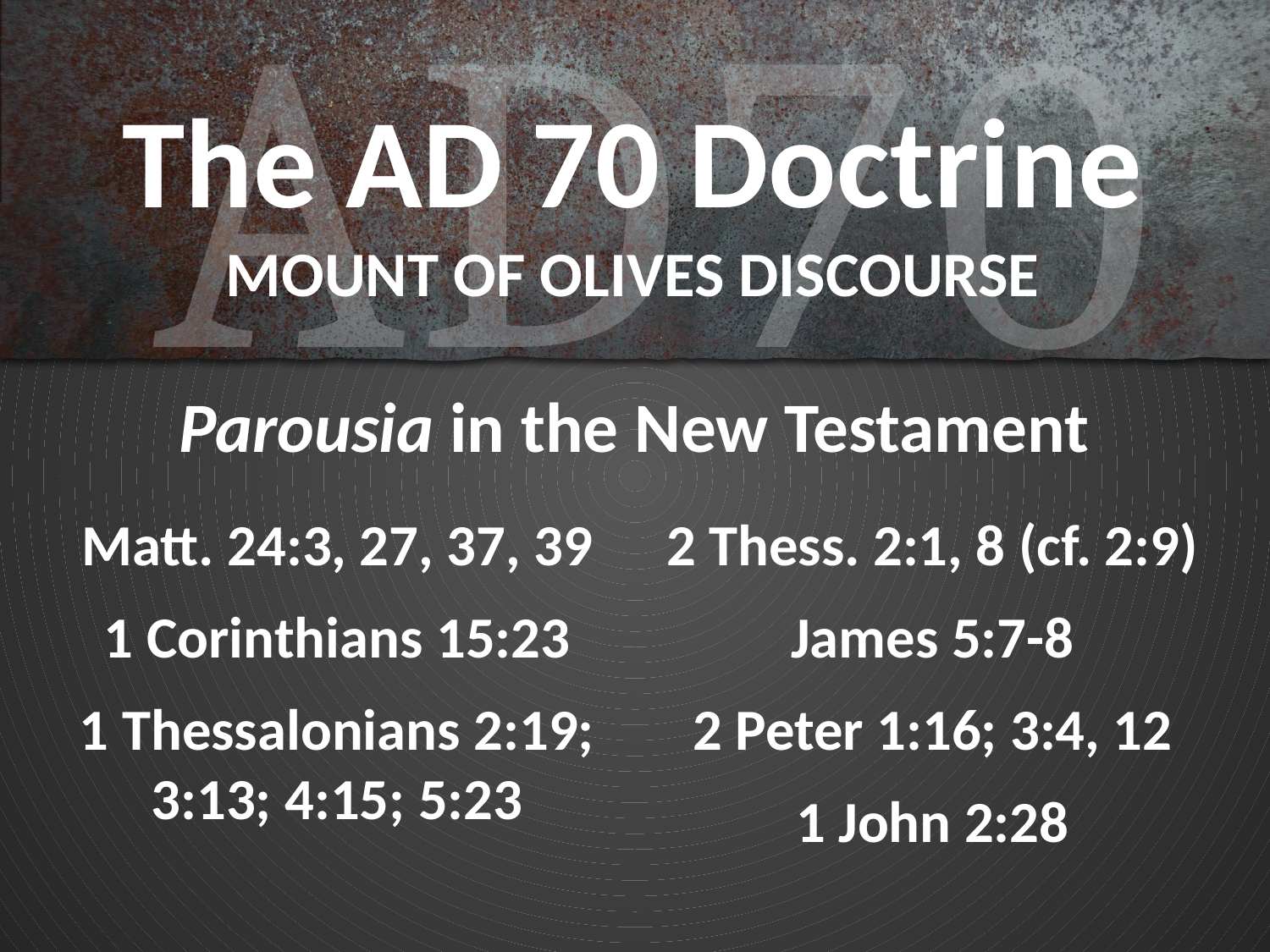

# The AD 70 Doctrine MOUNT OF OLIVES DISCOURSE
Parousia in the New Testament
Matt. 24:3, 27, 37, 39
1 Corinthians 15:23
1 Thessalonians 2:19; 3:13; 4:15; 5:23
2 Thess. 2:1, 8 (cf. 2:9)
James 5:7-8
2 Peter 1:16; 3:4, 12
1 John 2:28